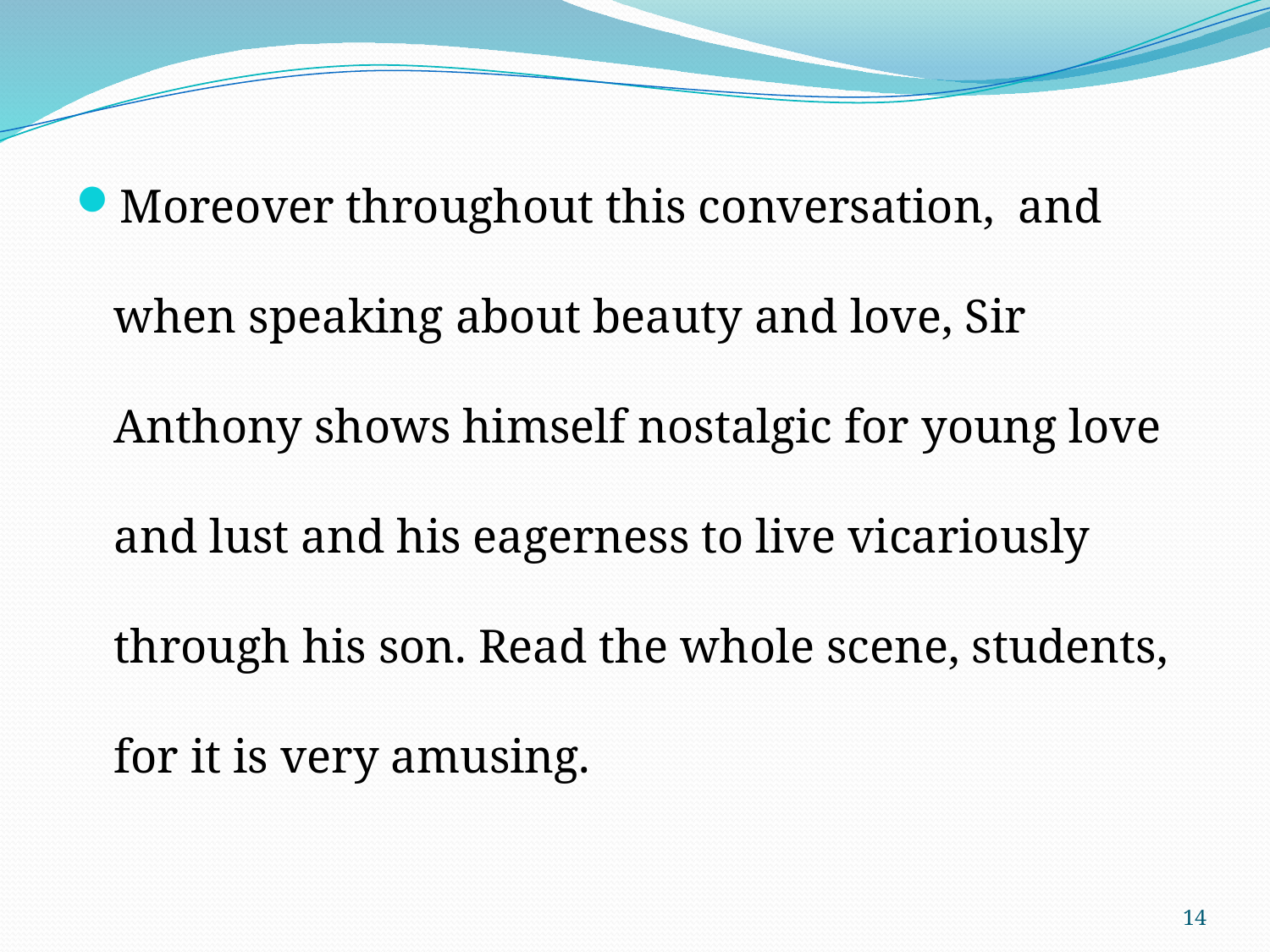

Moreover throughout this conversation,  and when speaking about beauty and love, Sir Anthony shows himself nostalgic for young love and lust and his eagerness to live vicariously through his son. Read the whole scene, students, for it is very amusing.
14